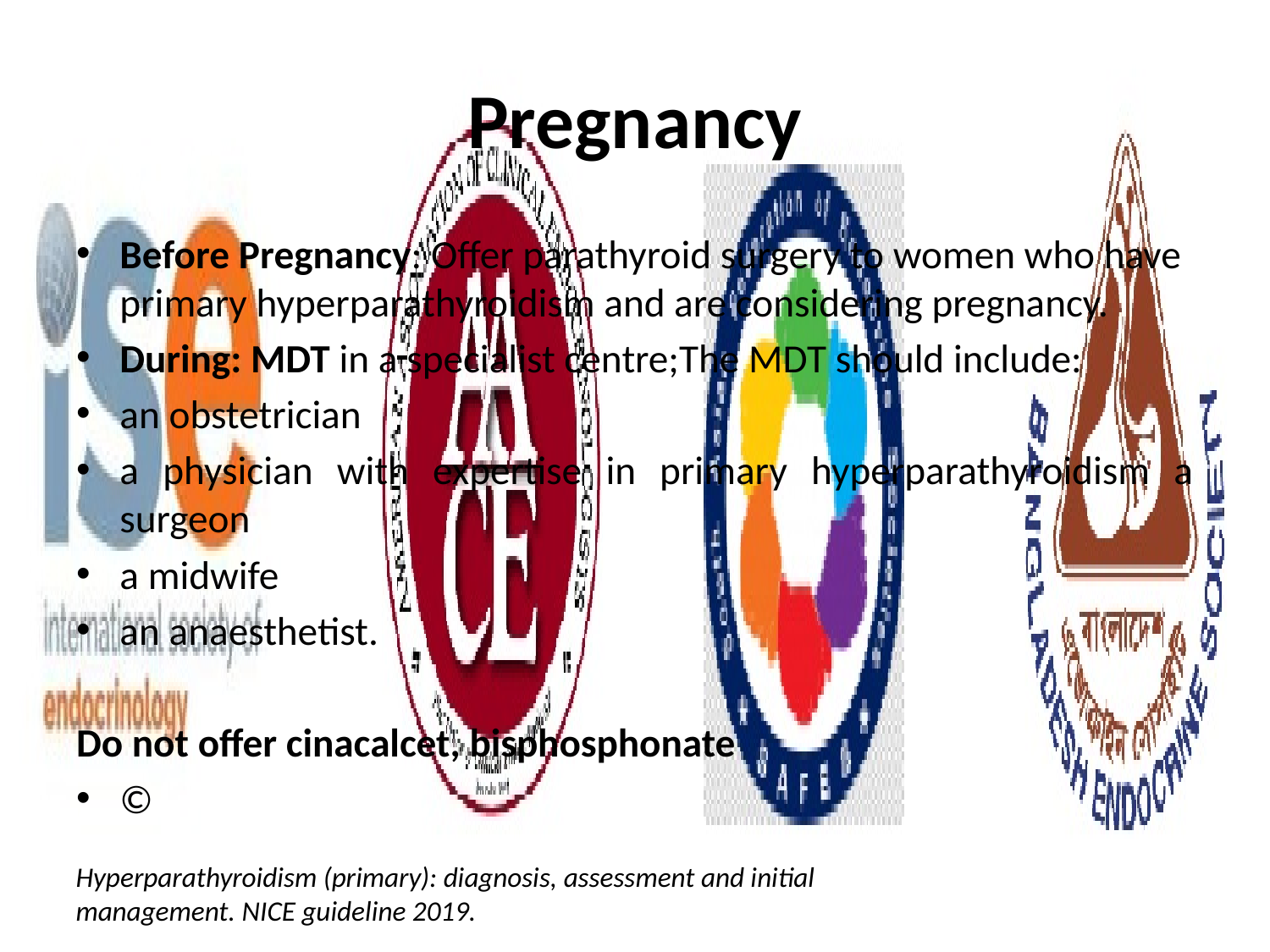

# Pregnancy
Before Pregnancy: Offer parathyroid surgery to women who have primary hyperparathyroidism and are considering pregnancy.
During: MDT in a specialist centre;The MDT should include:
an obstetrician
a physician with expertise in primary hyperparathyroidism a surgeon
a midwife
an anaesthetist.

Do not offer cinacalcet, bisphosphonate
©
Hyperparathyroidism (primary): diagnosis, assessment and initial management. NICE guideline 2019.